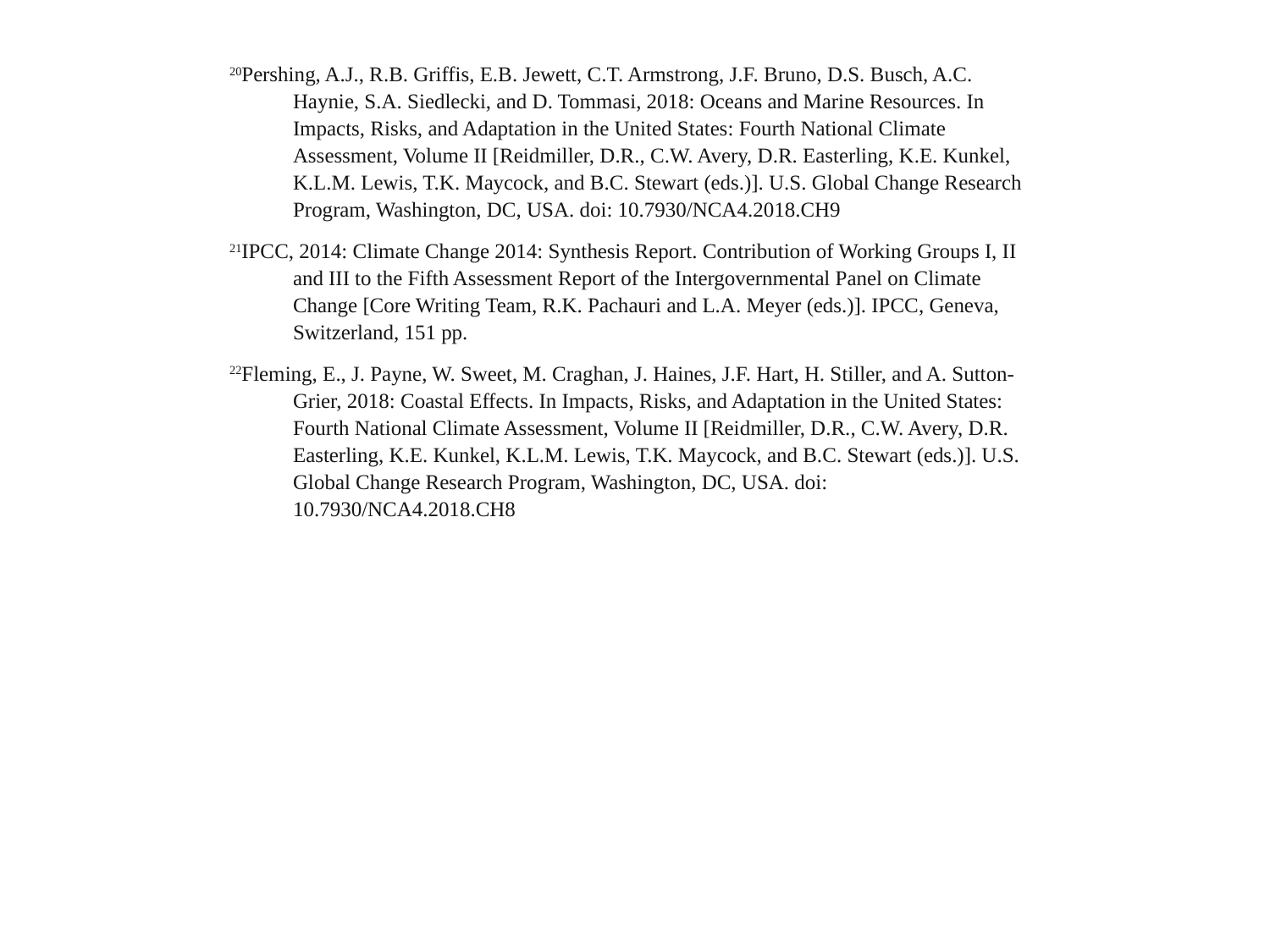

20Pershing, A.J., R.B. Griffis, E.B. Jewett, C.T. Armstrong, J.F. Bruno, D.S. Busch, A.C. Haynie, S.A. Siedlecki, and D. Tommasi, 2018: Oceans and Marine Resources. In Impacts, Risks, and Adaptation in the United States: Fourth National Climate Assessment, Volume II [Reidmiller, D.R., C.W. Avery, D.R. Easterling, K.E. Kunkel, K.L.M. Lewis, T.K. Maycock, and B.C. Stewart (eds.)]. U.S. Global Change Research Program, Washington, DC, USA. doi: 10.7930/NCA4.2018.CH9
21IPCC, 2014: Climate Change 2014: Synthesis Report. Contribution of Working Groups I, II and III to the Fifth Assessment Report of the Intergovernmental Panel on Climate Change [Core Writing Team, R.K. Pachauri and L.A. Meyer (eds.)]. IPCC, Geneva, Switzerland, 151 pp.
22Fleming, E., J. Payne, W. Sweet, M. Craghan, J. Haines, J.F. Hart, H. Stiller, and A. Sutton-Grier, 2018: Coastal Effects. In Impacts, Risks, and Adaptation in the United States: Fourth National Climate Assessment, Volume II [Reidmiller, D.R., C.W. Avery, D.R. Easterling, K.E. Kunkel, K.L.M. Lewis, T.K. Maycock, and B.C. Stewart (eds.)]. U.S. Global Change Research Program, Washington, DC, USA. doi: 10.7930/NCA4.2018.CH8